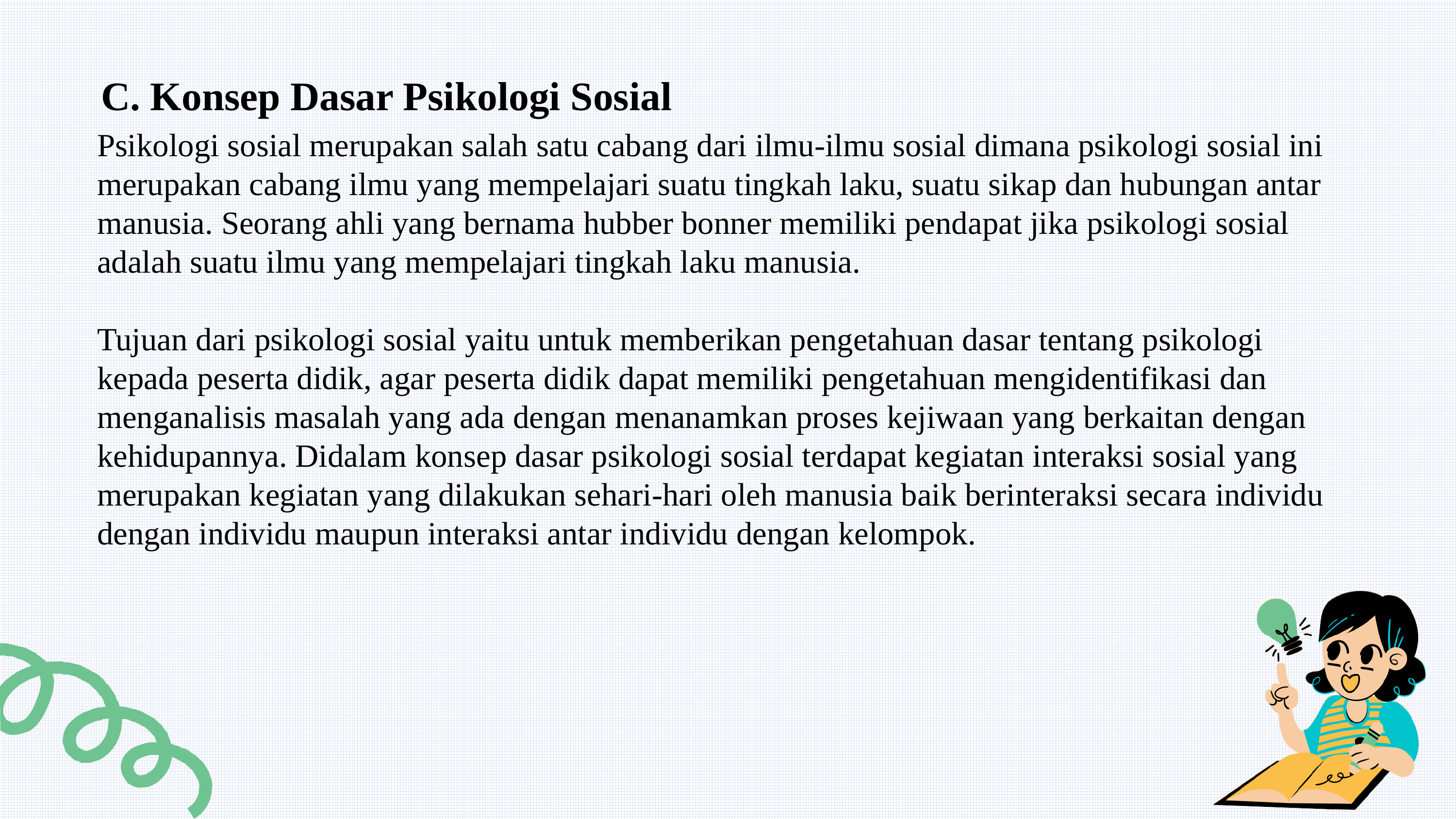

# C. Konsep Dasar Psikologi Sosial
Psikologi sosial merupakan salah satu cabang dari ilmu-ilmu sosial dimana psikologi sosial ini merupakan cabang ilmu yang mempelajari suatu tingkah laku, suatu sikap dan hubungan antar manusia. Seorang ahli yang bernama hubber bonner memiliki pendapat jika psikologi sosial adalah suatu ilmu yang mempelajari tingkah laku manusia.

Tujuan dari psikologi sosial yaitu untuk memberikan pengetahuan dasar tentang psikologi kepada peserta didik, agar peserta didik dapat memiliki pengetahuan mengidentifikasi dan menganalisis masalah yang ada dengan menanamkan proses kejiwaan yang berkaitan dengan kehidupannya. Didalam konsep dasar psikologi sosial terdapat kegiatan interaksi sosial yang merupakan kegiatan yang dilakukan sehari-hari oleh manusia baik berinteraksi secara individu dengan individu maupun interaksi antar individu dengan kelompok.